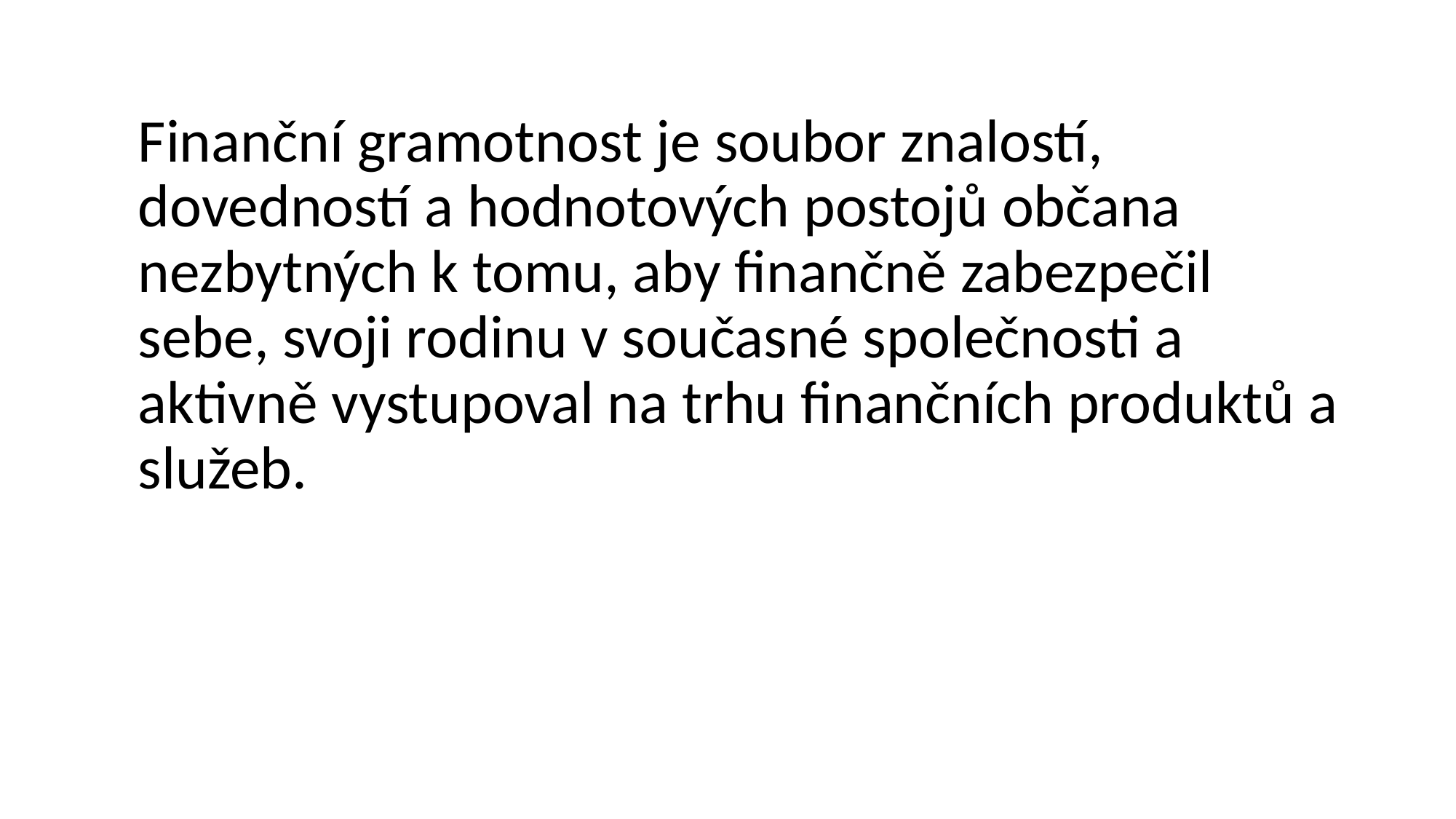

#
	Finanční gramotnost je soubor znalostí, dovedností a hodnotových postojů občana nezbytných k tomu, aby finančně zabezpečil sebe, svoji rodinu v současné společnosti a aktivně vystupoval na trhu finančních produktů a služeb.